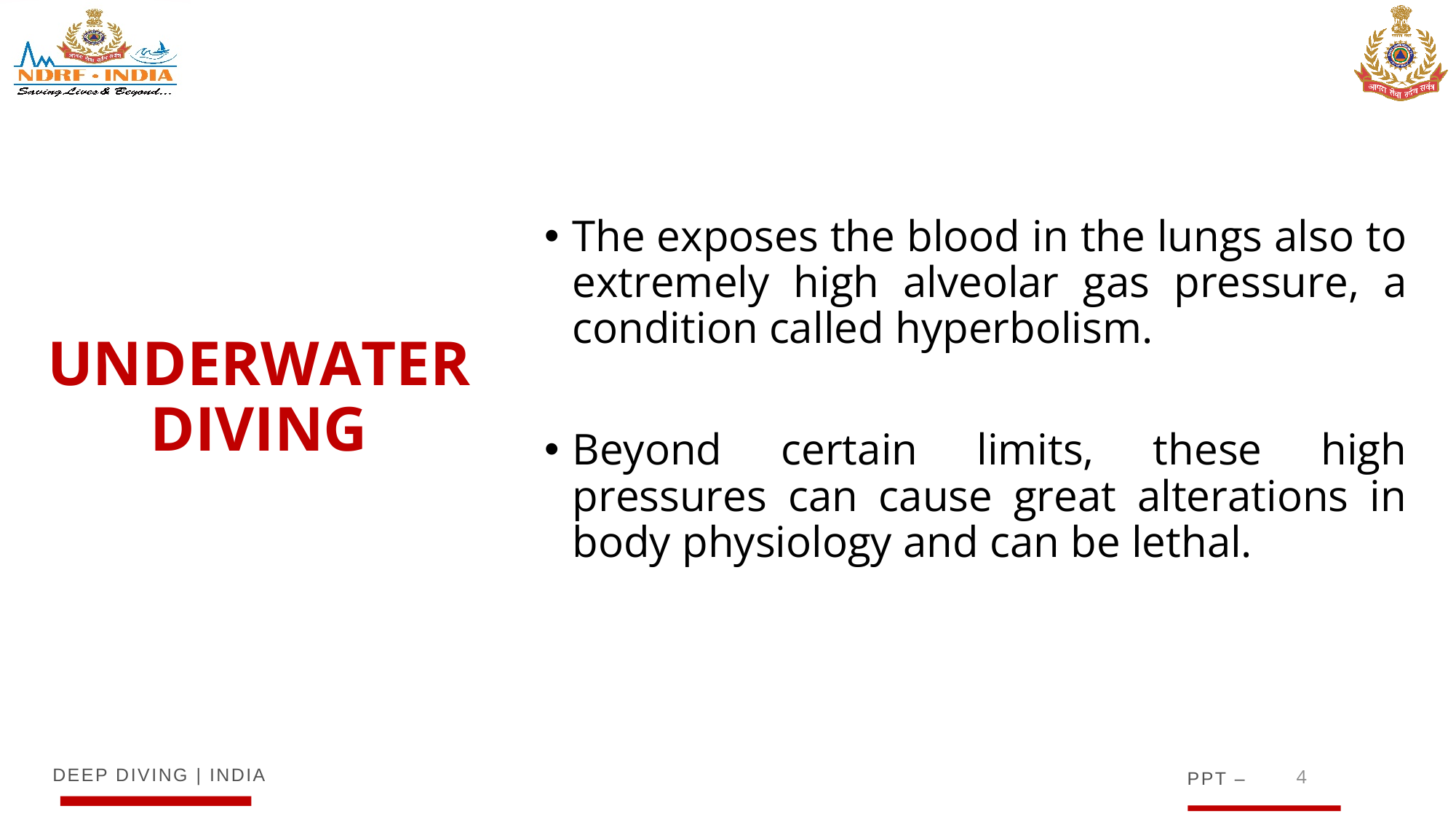

The exposes the blood in the lungs also to extremely high alveolar gas pressure, a condition called hyperbolism.

Beyond certain limits, these high pressures can cause great alterations in body physiology and can be lethal.
# UNDERWATER DIVING
4